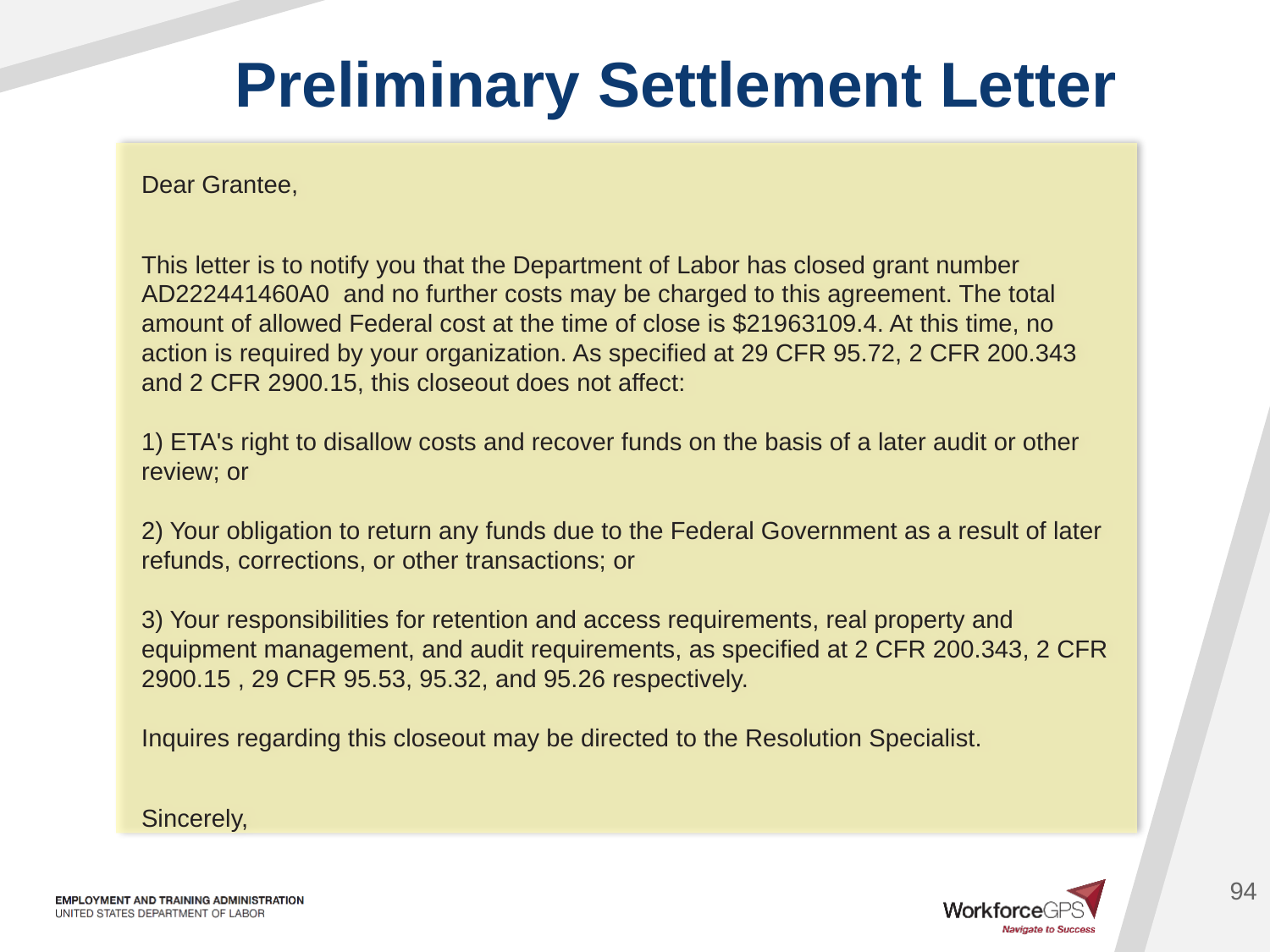

# Preliminary Settlement Letter
Dear Grantee,

This letter is to notify you that the Department of Labor has closed grant number AD222441460A0  and no further costs may be charged to this agreement. The total amount of allowed Federal cost at the time of close is $21963109.4. At this time, no action is required by your organization. As specified at 29 CFR 95.72, 2 CFR 200.343 and 2 CFR 2900.15, this closeout does not affect:
1) ETA's right to disallow costs and recover funds on the basis of a later audit or other review; or
2) Your obligation to return any funds due to the Federal Government as a result of later refunds, corrections, or other transactions; or
3) Your responsibilities for retention and access requirements, real property and equipment management, and audit requirements, as specified at 2 CFR 200.343, 2 CFR 2900.15 , 29 CFR 95.53, 95.32, and 95.26 respectively.
Inquires regarding this closeout may be directed to the Resolution Specialist.

Sincerely,
94